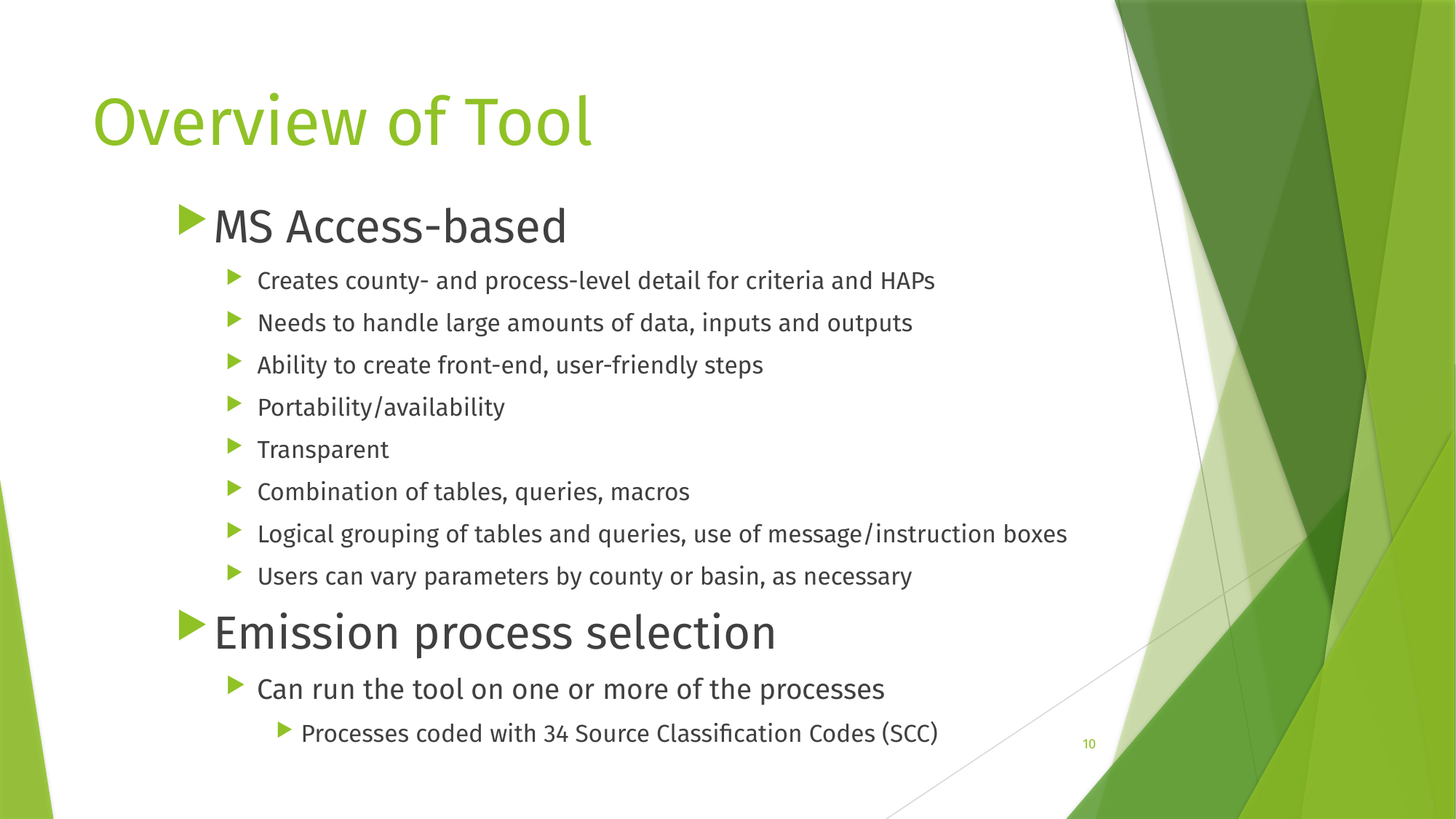

# Overview of Tool
MS Access-based
Creates county- and process-level detail for criteria and HAPs
Needs to handle large amounts of data, inputs and outputs
Ability to create front-end, user-friendly steps
Portability/availability
Transparent
Combination of tables, queries, macros
Logical grouping of tables and queries, use of message/instruction boxes
Users can vary parameters by county or basin, as necessary
Emission process selection
Can run the tool on one or more of the processes
Processes coded with 34 Source Classification Codes (SCC)
10